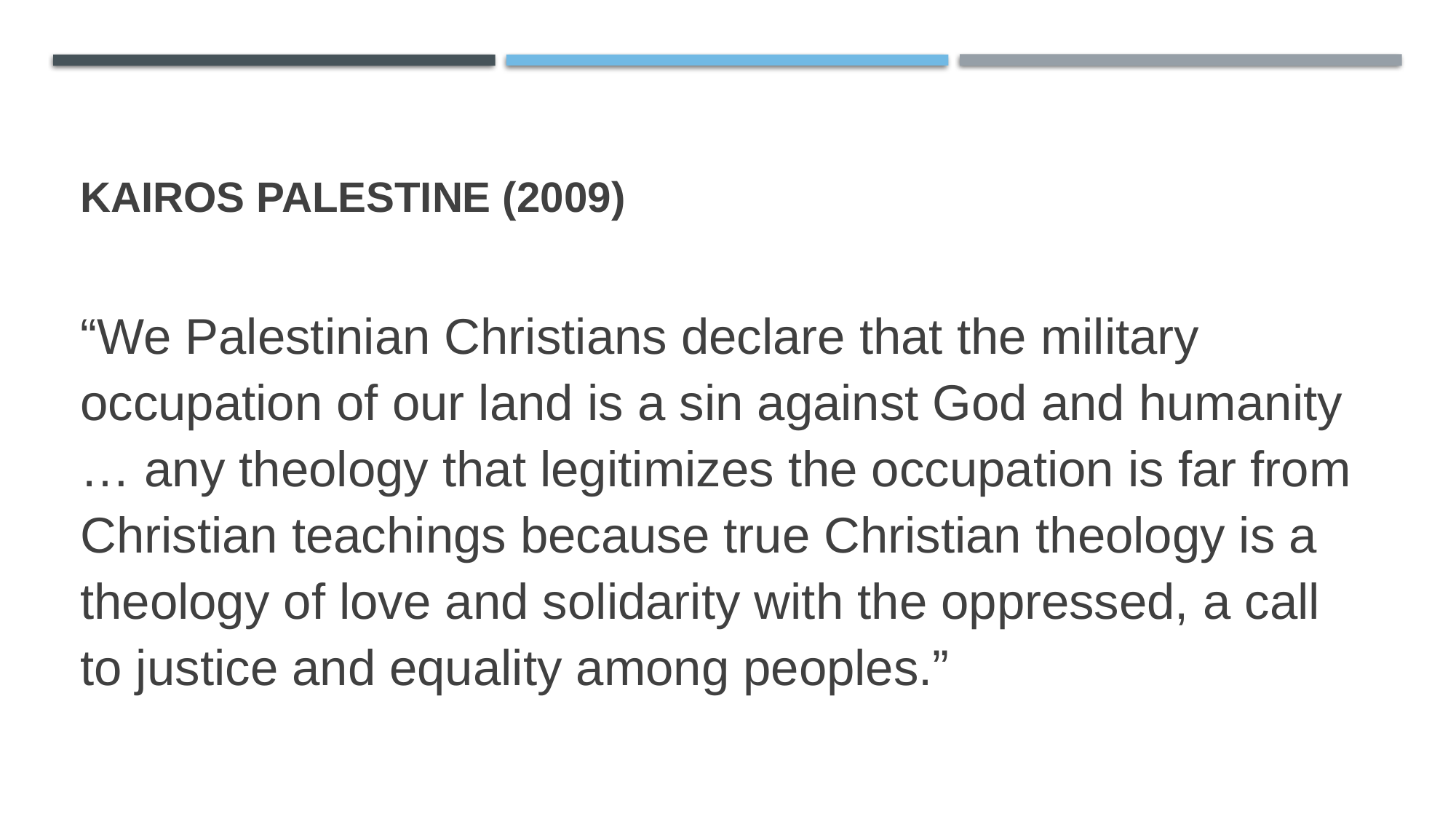

# Kairos Palestine (2009)
“We Palestinian Christians declare that the military occupation of our land is a sin against God and humanity … any theology that legitimizes the occupation is far from Christian teachings because true Christian theology is a theology of love and solidarity with the oppressed, a call to justice and equality among peoples.”